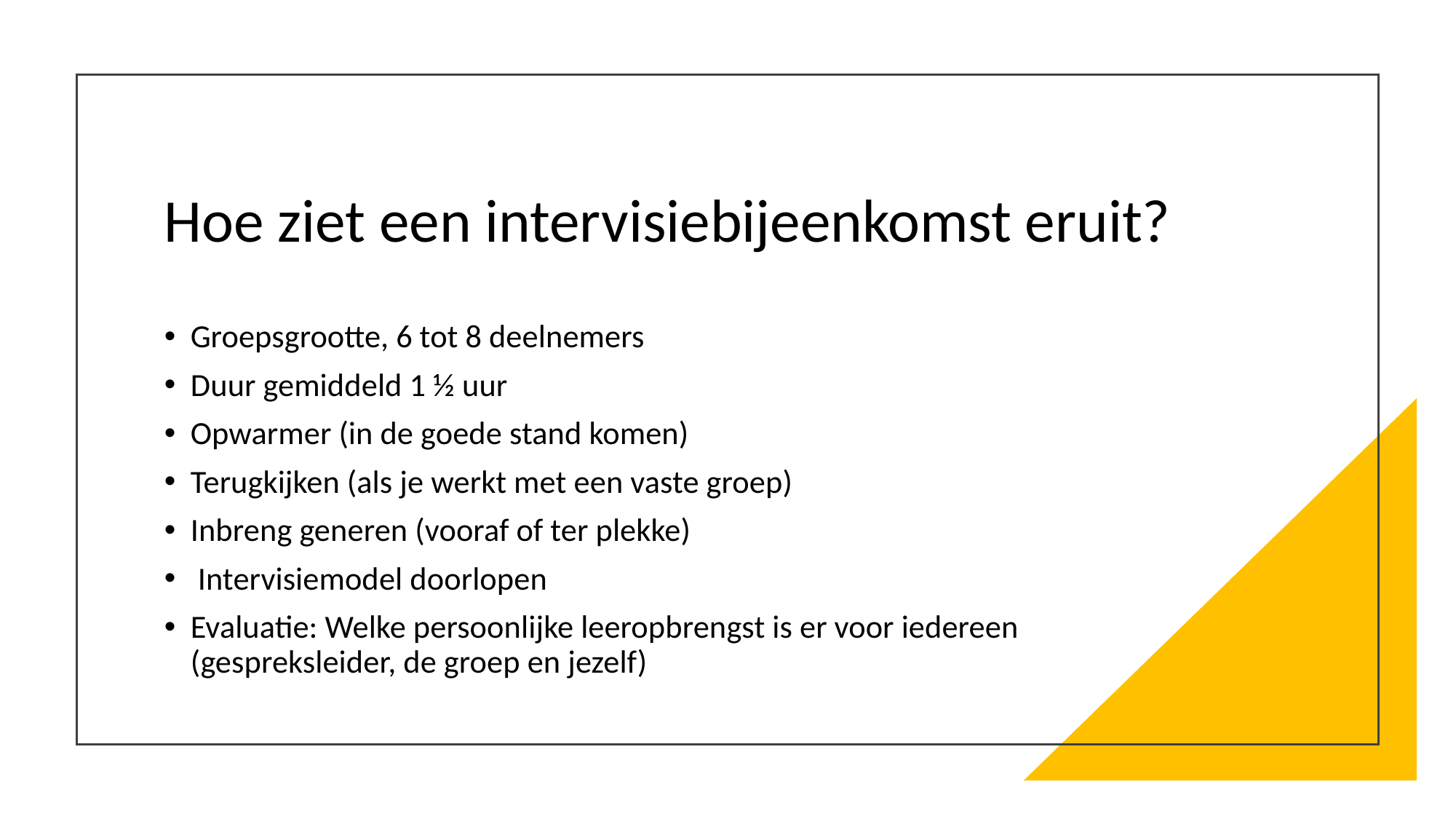

# Hoe ziet een intervisiebijeenkomst eruit?

Groepsgrootte, 6 tot 8 deelnemers
Duur gemiddeld 1 ½ uur
Opwarmer (in de goede stand komen)
Terugkijken (als je werkt met een vaste groep)
Inbreng generen (vooraf of ter plekke)
 Intervisiemodel doorlopen
Evaluatie: Welke persoonlijke leeropbrengst is er voor iedereen (gespreksleider, de groep en jezelf)